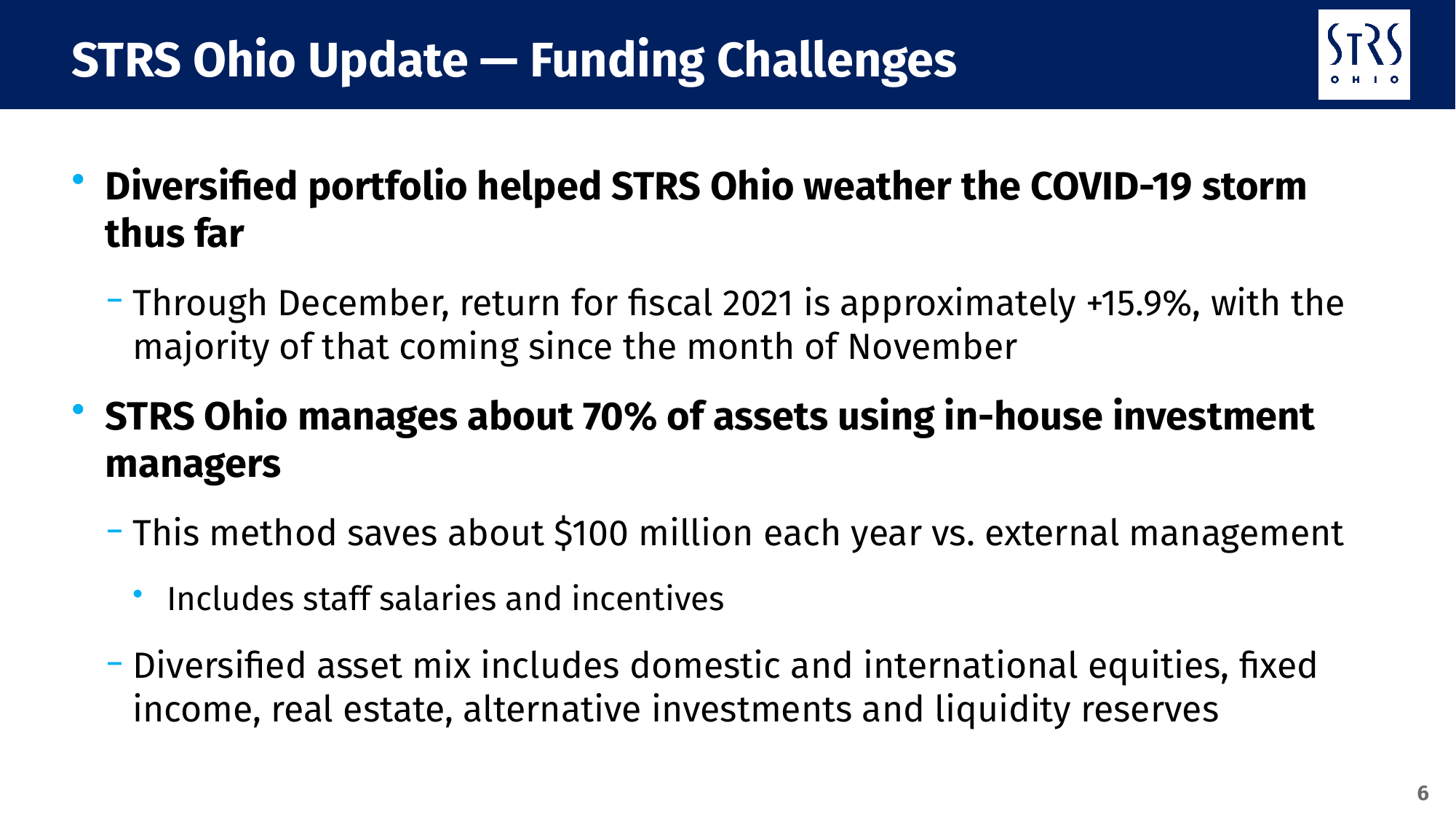

# STRS Ohio Update — Funding Challenges
Diversified portfolio helped STRS Ohio weather the COVID-19 storm thus far
Through December, return for fiscal 2021 is approximately +15.9%, with the majority of that coming since the month of November
STRS Ohio manages about 70% of assets using in-house investment managers
This method saves about $100 million each year vs. external management
Includes staff salaries and incentives
Diversified asset mix includes domestic and international equities, fixed income, real estate, alternative investments and liquidity reserves

6